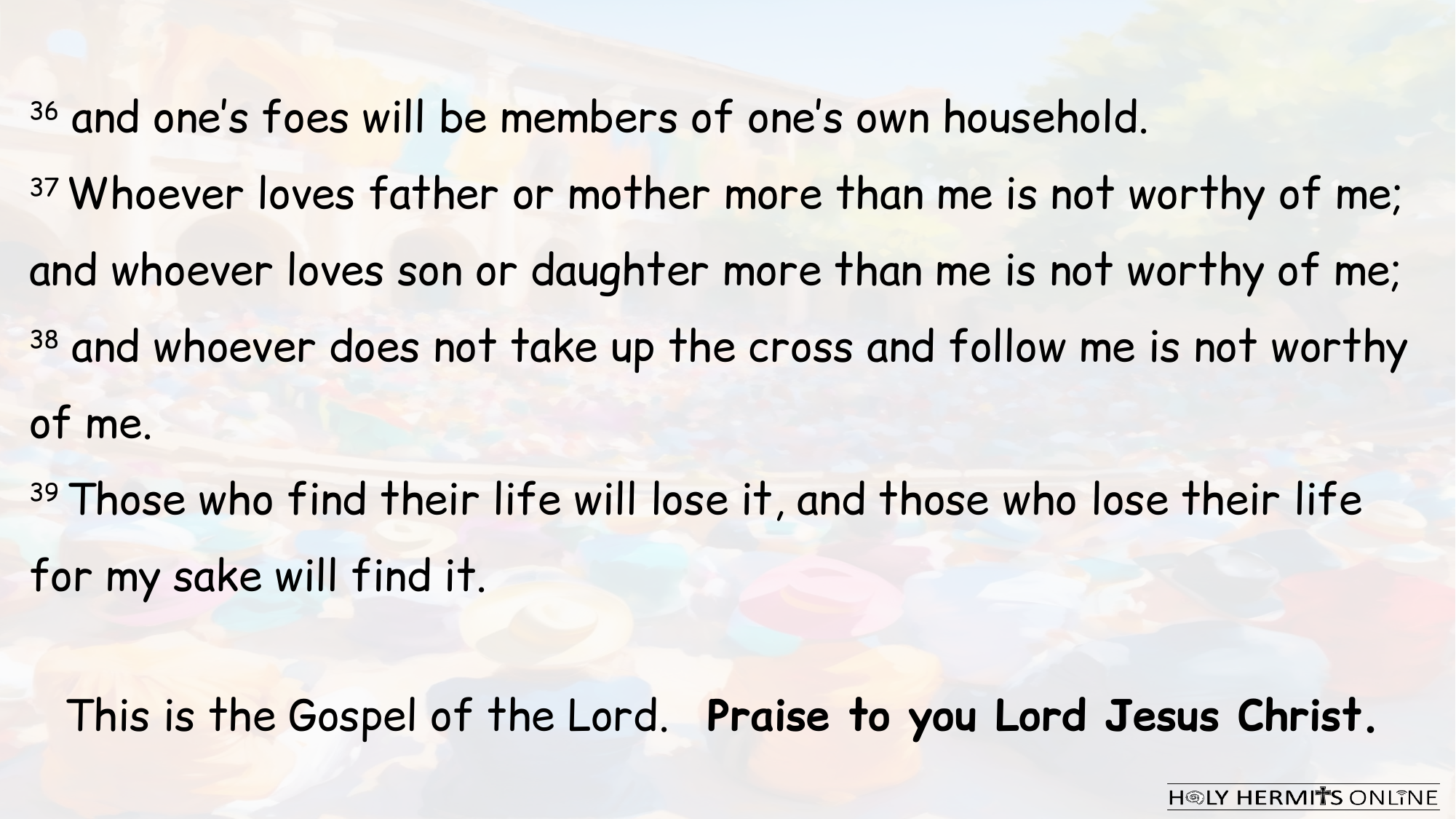

36 and one’s foes will be members of one’s own household.
37 Whoever loves father or mother more than me is not worthy of me; and whoever loves son or daughter more than me is not worthy of me;
38 and whoever does not take up the cross and follow me is not worthy of me.
39 Those who find their life will lose it, and those who lose their life for my sake will find it.
This is the Gospel of the Lord.   Praise to you Lord Jesus Christ.